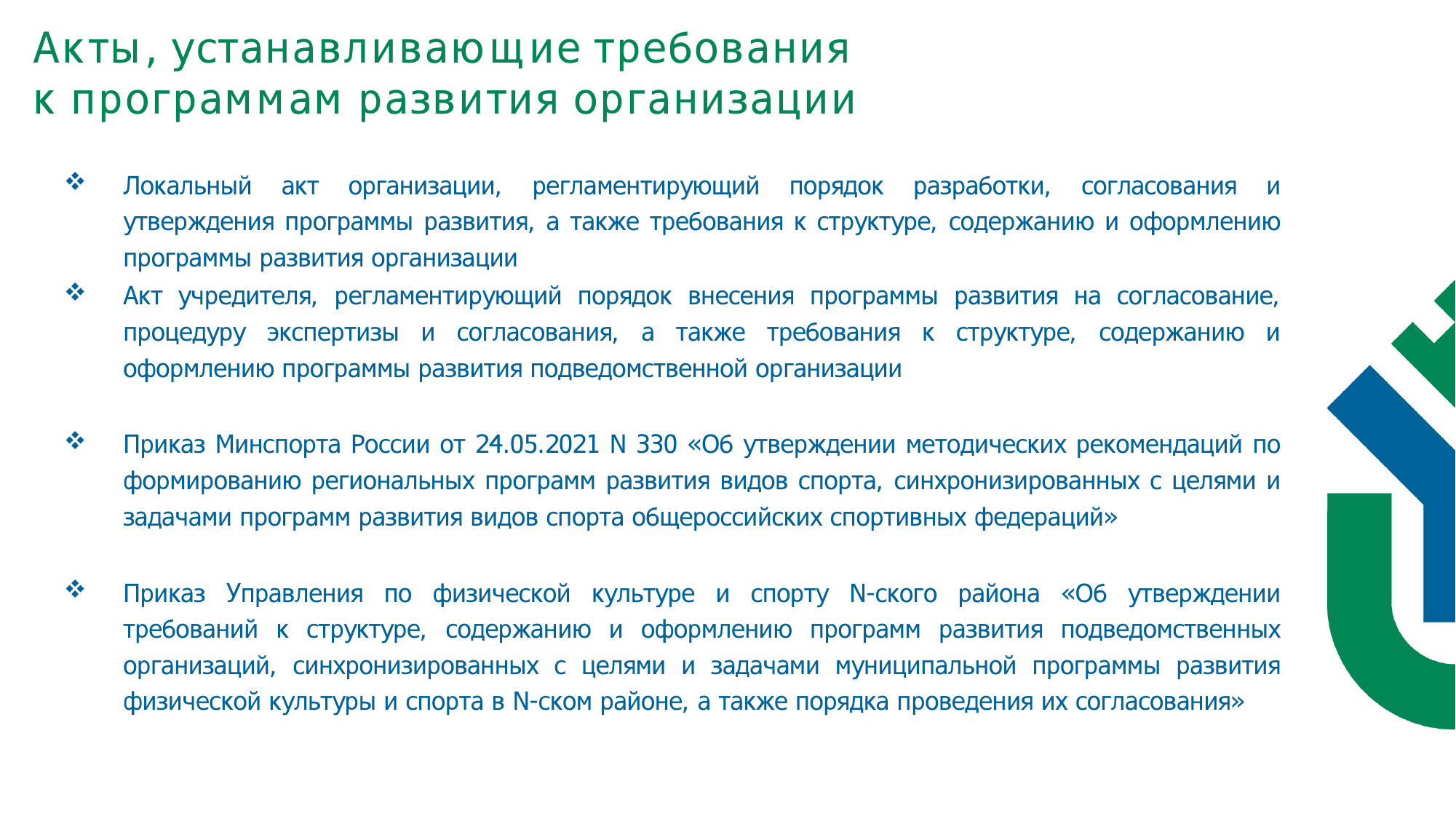

Акты, устанавливающие требования
к программам развития организации
Локальный акт организации, регламентирующий порядок разработки, согласования и утверждения программы развития, а также требования к структуре, содержанию и оформлению программы развития организации
Акт учредителя, регламентирующий порядок внесения программы развития на согласование, процедуру экспертизы и согласования, а также требования к структуре, содержанию и оформлению программы развития подведомственной организации

Приказ Минспорта России от 24.05.2021 N 330 «Об утверждении методических рекомендаций по формированию региональных программ развития видов спорта, синхронизированных с целями и задачами программ развития видов спорта общероссийских спортивных федераций»

Приказ Управления по физической культуре и спорту N-ского района «Об утверждении требований к структуре, содержанию и оформлению программ развития подведомственных организаций, синхронизированных с целями и задачами муниципальной программы развития физической культуры и спорта в N-ском районе, а также порядка проведения их согласования»